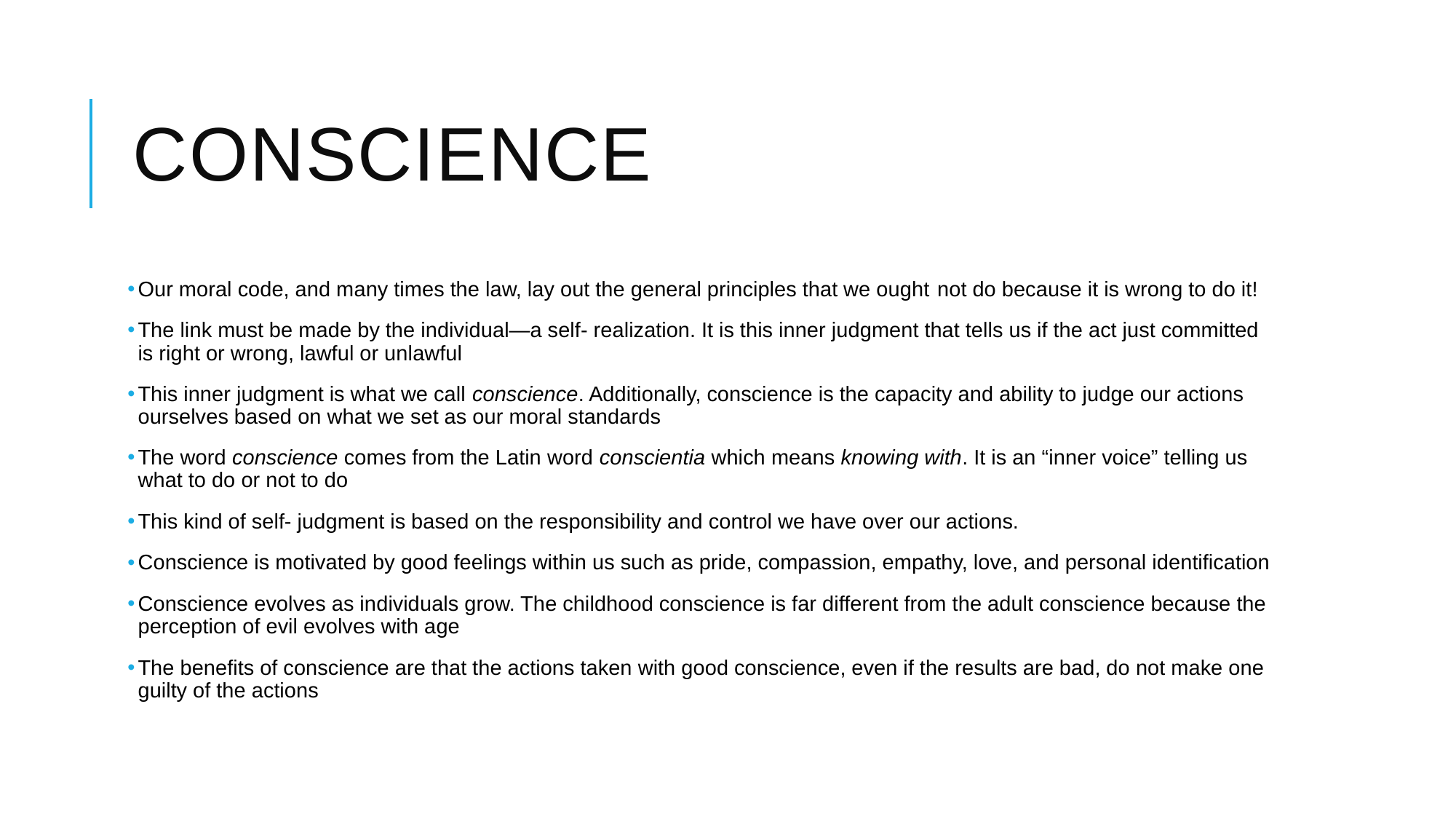

# Conscience
Our moral code, and many times the law, lay out the general principles that we ought not do because it is wrong to do it!
The link must be made by the individual—a self- realization. It is this inner judgment that tells us if the act just committed is right or wrong, lawful or unlawful
This inner judgment is what we call conscience. Additionally, conscience is the capacity and ability to judge our actions ourselves based on what we set as our moral standards
The word conscience comes from the Latin word conscientia which means knowing with. It is an “inner voice” telling us what to do or not to do
This kind of self- judgment is based on the responsibility and control we have over our actions.
Conscience is motivated by good feelings within us such as pride, compassion, empathy, love, and personal identification
Conscience evolves as individuals grow. The childhood conscience is far different from the adult conscience because the perception of evil evolves with age
The benefits of conscience are that the actions taken with good conscience, even if the results are bad, do not make one guilty of the actions